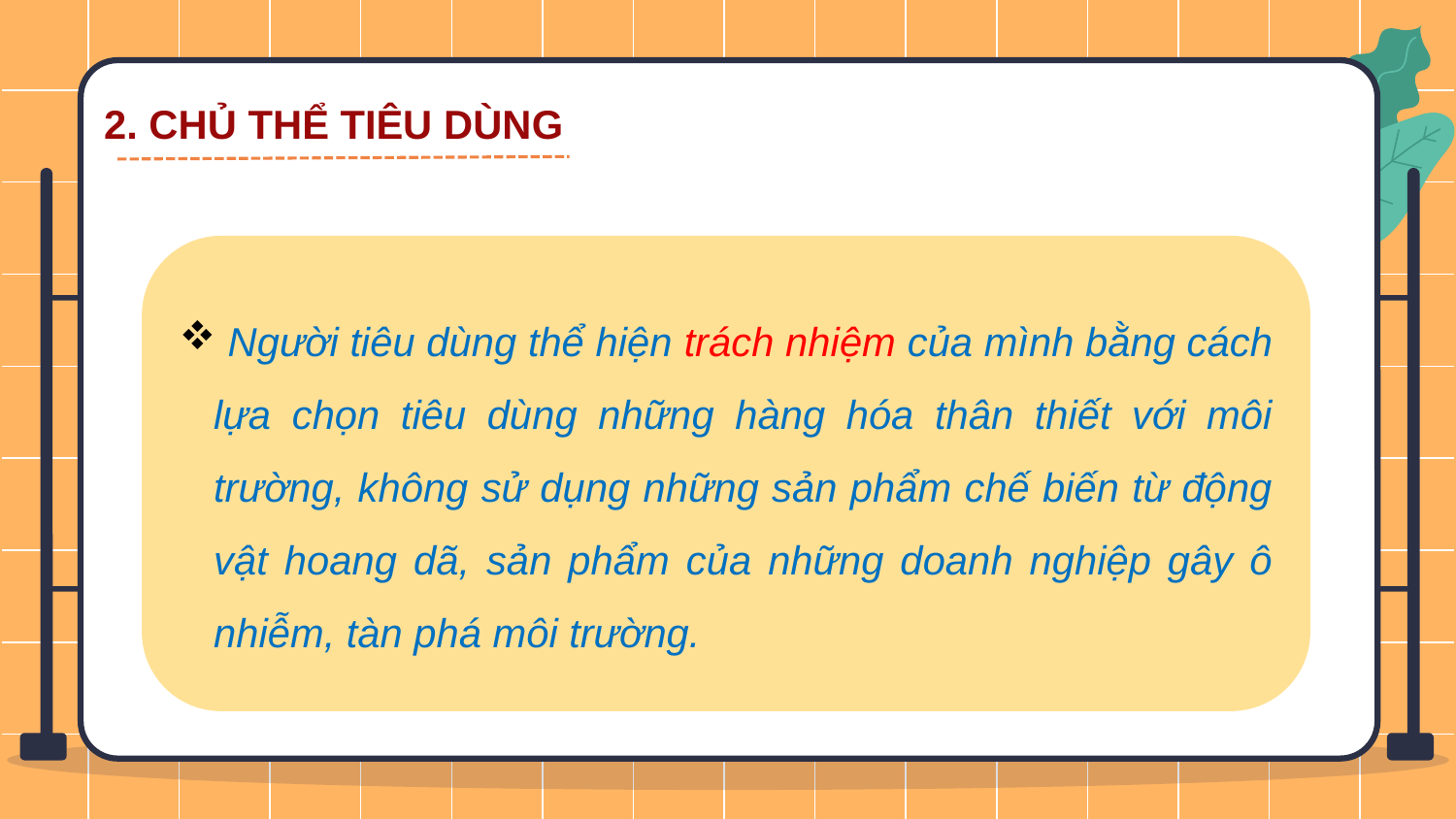

2. CHỦ THỂ TIÊU DÙNG
 Người tiêu dùng thể hiện trách nhiệm của mình bằng cách lựa chọn tiêu dùng những hàng hóa thân thiết với môi trường, không sử dụng những sản phẩm chế biến từ động vật hoang dã, sản phẩm của những doanh nghiệp gây ô nhiễm, tàn phá môi trường.